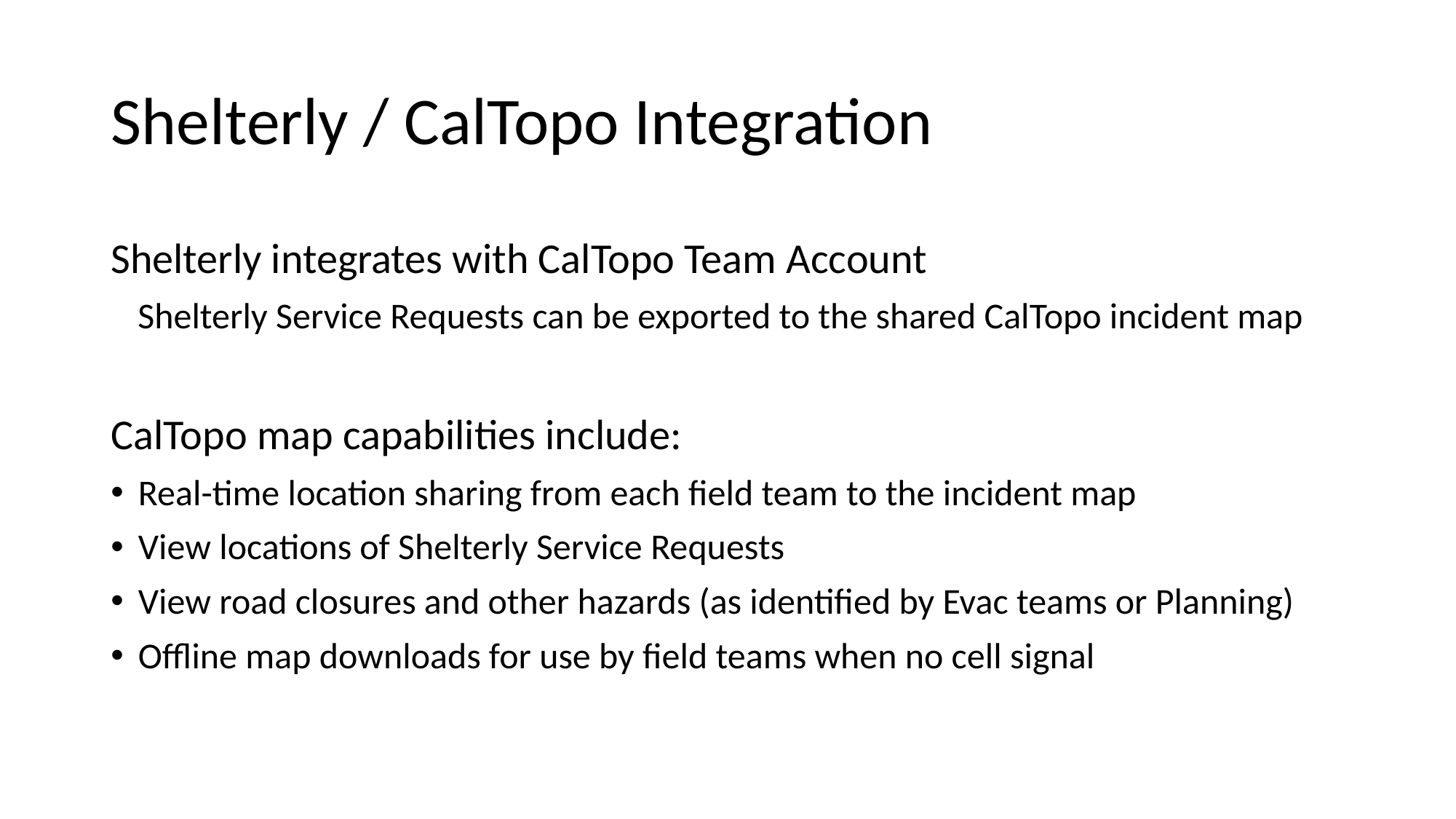

# Shelterly / CalTopo Integration

Shelterly integrates with CalTopo Team Account
Shelterly Service Requests can be exported to the shared CalTopo incident map

CalTopo map capabilities include:
Real-time location sharing from each field team to the incident map
View locations of Shelterly Service Requests
View road closures and other hazards (as identified by Evac teams or Planning)
Offline map downloads for use by field teams when no cell signal